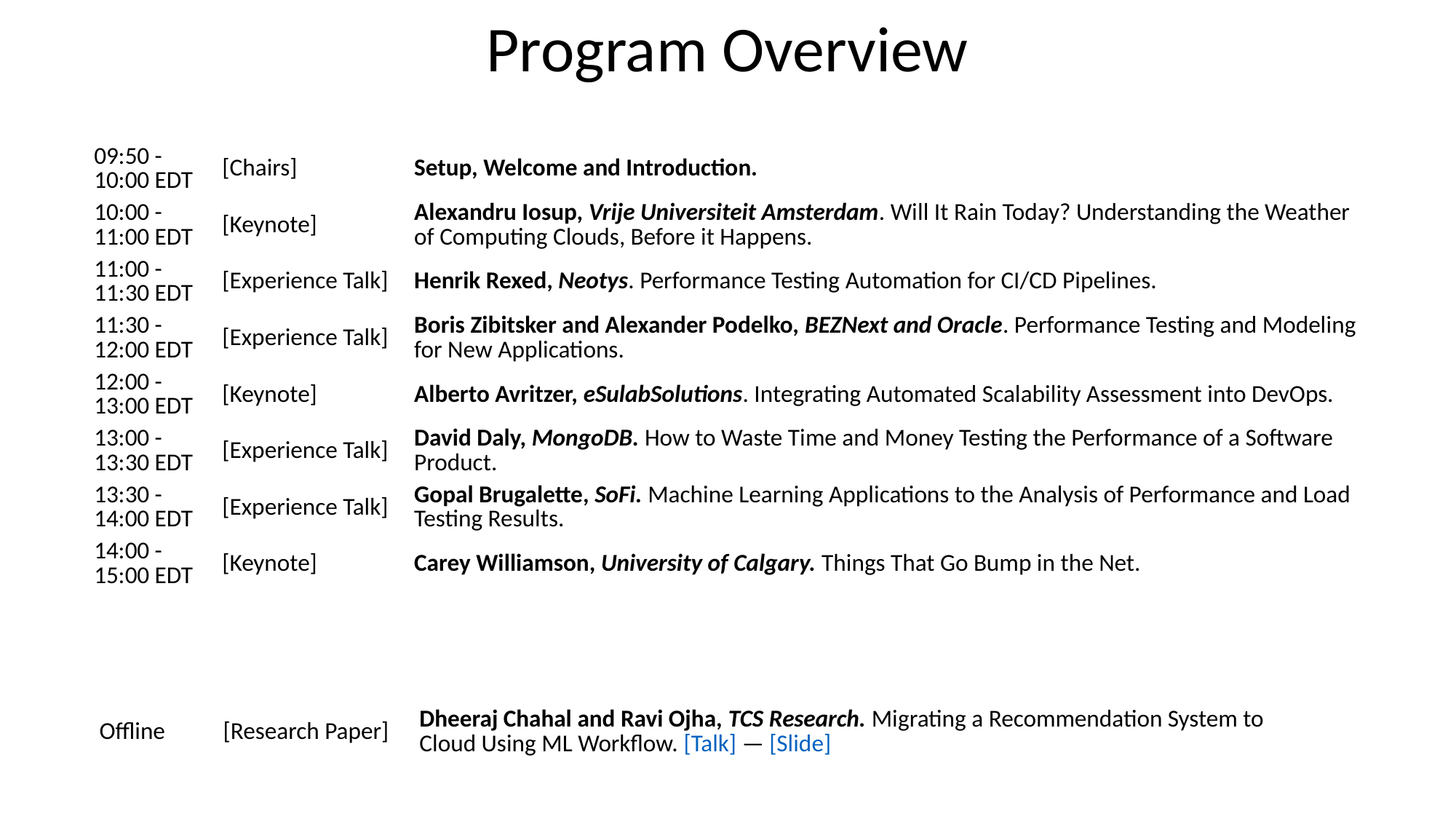

# Program Overview
| 09:50 - 10:00 EDT | [Chairs] | Setup, Welcome and Introduction. |
| --- | --- | --- |
| 10:00 - 11:00 EDT | [Keynote] | Alexandru Iosup, Vrije Universiteit Amsterdam. Will It Rain Today? Understanding the Weather of Computing Clouds, Before it Happens. |
| 11:00 - 11:30 EDT | [Experience Talk] | Henrik Rexed, Neotys. Performance Testing Automation for CI/CD Pipelines. |
| 11:30 - 12:00 EDT | [Experience Talk] | Boris Zibitsker and Alexander Podelko, BEZNext and Oracle. Performance Testing and Modeling for New Applications. |
| 12:00 - 13:00 EDT | [Keynote] | Alberto Avritzer, eSulabSolutions. Integrating Automated Scalability Assessment into DevOps. |
| 13:00 - 13:30 EDT | [Experience Talk] | David Daly, MongoDB. How to Waste Time and Money Testing the Performance of a Software Product. |
| 13:30 - 14:00 EDT | [Experience Talk] | Gopal Brugalette, SoFi. Machine Learning Applications to the Analysis of Performance and Load Testing Results. |
| 14:00 - 15:00 EDT | [Keynote] | Carey Williamson, University of Calgary. Things That Go Bump in the Net. |
| Offline | [Research Paper] | Dheeraj Chahal and Ravi Ojha, TCS Research. Migrating a Recommendation System to Cloud Using ML Workflow. [Talk] — [Slide] |
| --- | --- | --- |